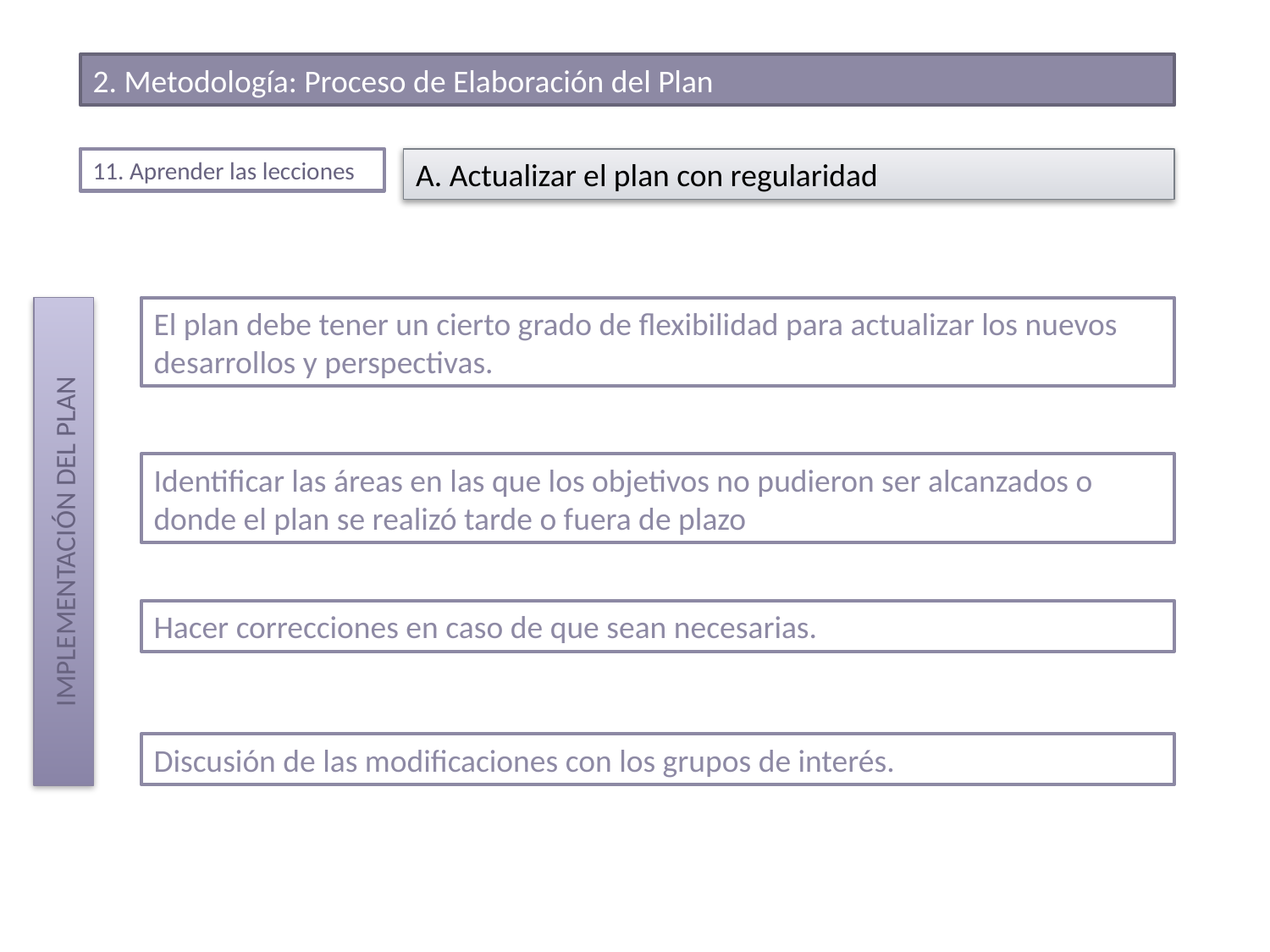

2. Metodología: Proceso de Elaboración del Plan
11. Aprender las lecciones
A. Actualizar el plan con regularidad
IMPLEMENTACIÓN DEL PLAN
El plan debe tener un cierto grado de flexibilidad para actualizar los nuevos desarrollos y perspectivas.
Identificar las áreas en las que los objetivos no pudieron ser alcanzados o donde el plan se realizó tarde o fuera de plazo
Hacer correcciones en caso de que sean necesarias.
Discusión de las modificaciones con los grupos de interés.